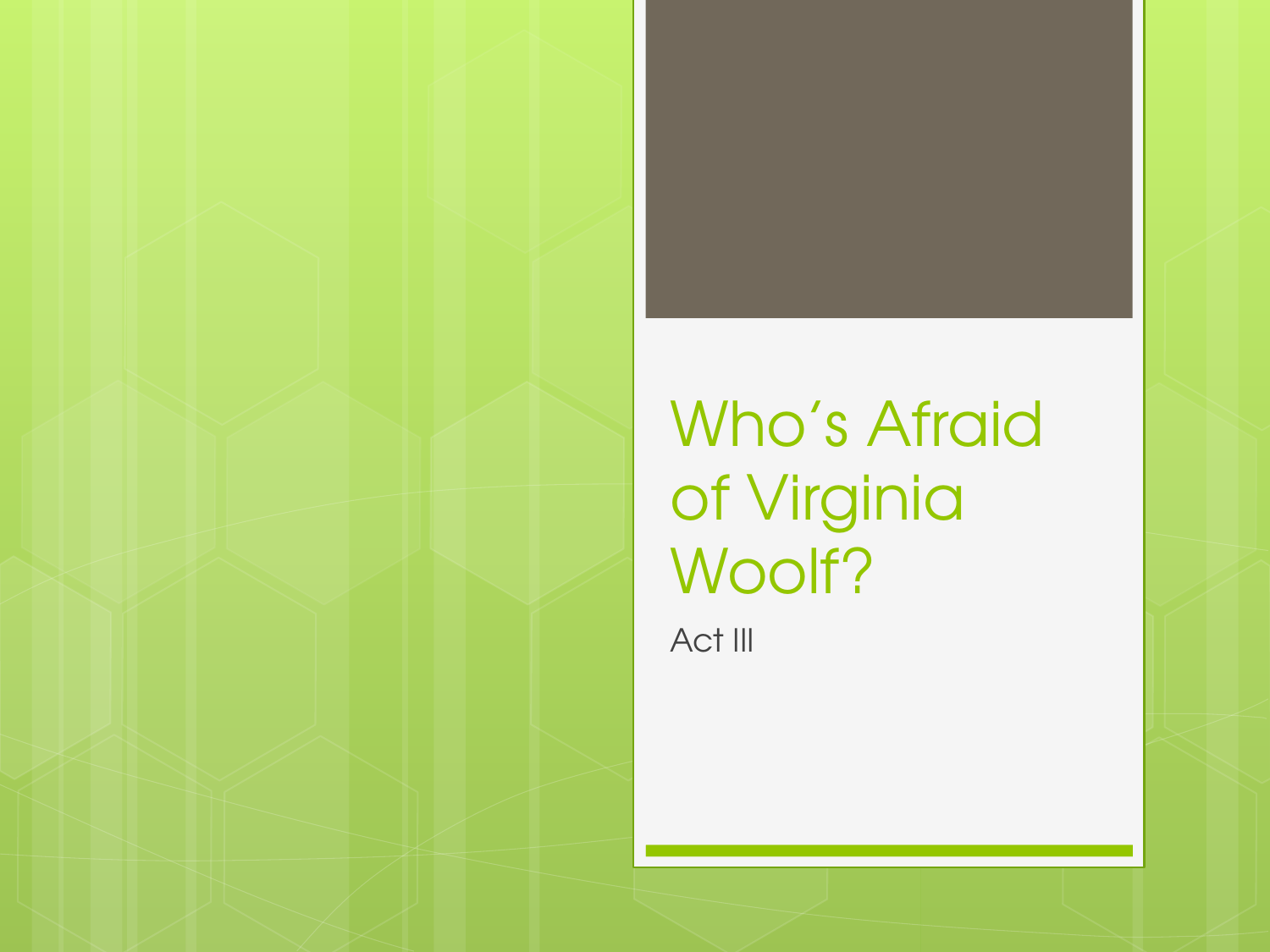

# Who’s Afraid of Virginia Woolf?
Act III